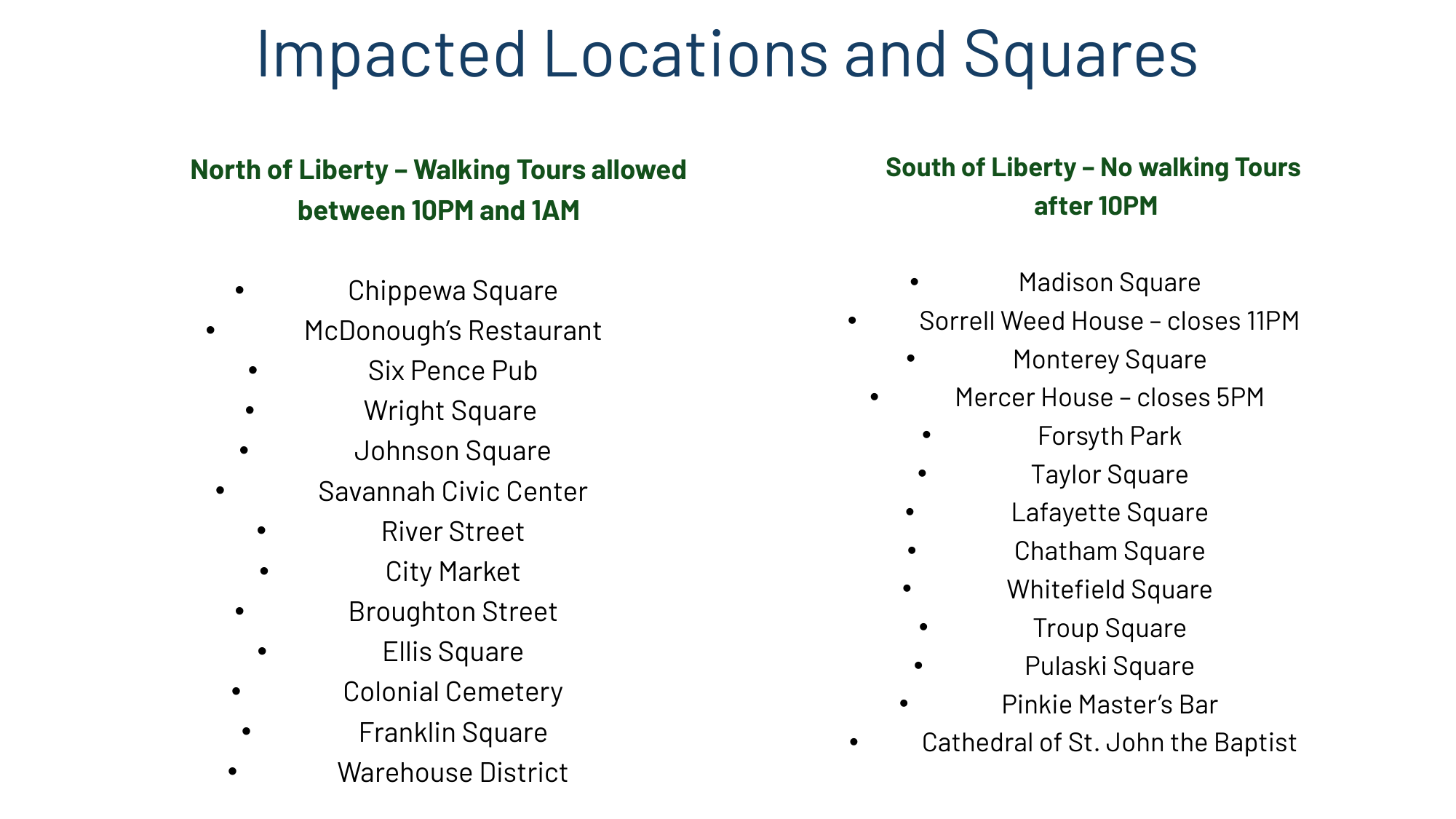

# Impacted Locations and Squares

North of Liberty – Walking Tours allowed
between 10PM and 1AM

Chippewa Square
McDonough’s Restaurant
Six Pence Pub
Wright Square
Johnson Square
Savannah Civic Center
River Street
City Market
Broughton Street
Ellis Square
Colonial Cemetery
Franklin Square
Warehouse District

South of Liberty – No walking Tours
after 10PM

Madison Square
Sorrell Weed House – closes 11PM
Monterey Square
Mercer House – closes 5PM
Forsyth Park
Taylor Square
Lafayette Square
Chatham Square
Whitefield Square
Troup Square
Pulaski Square
Pinkie Master’s Bar
Cathedral of St. John the Baptist